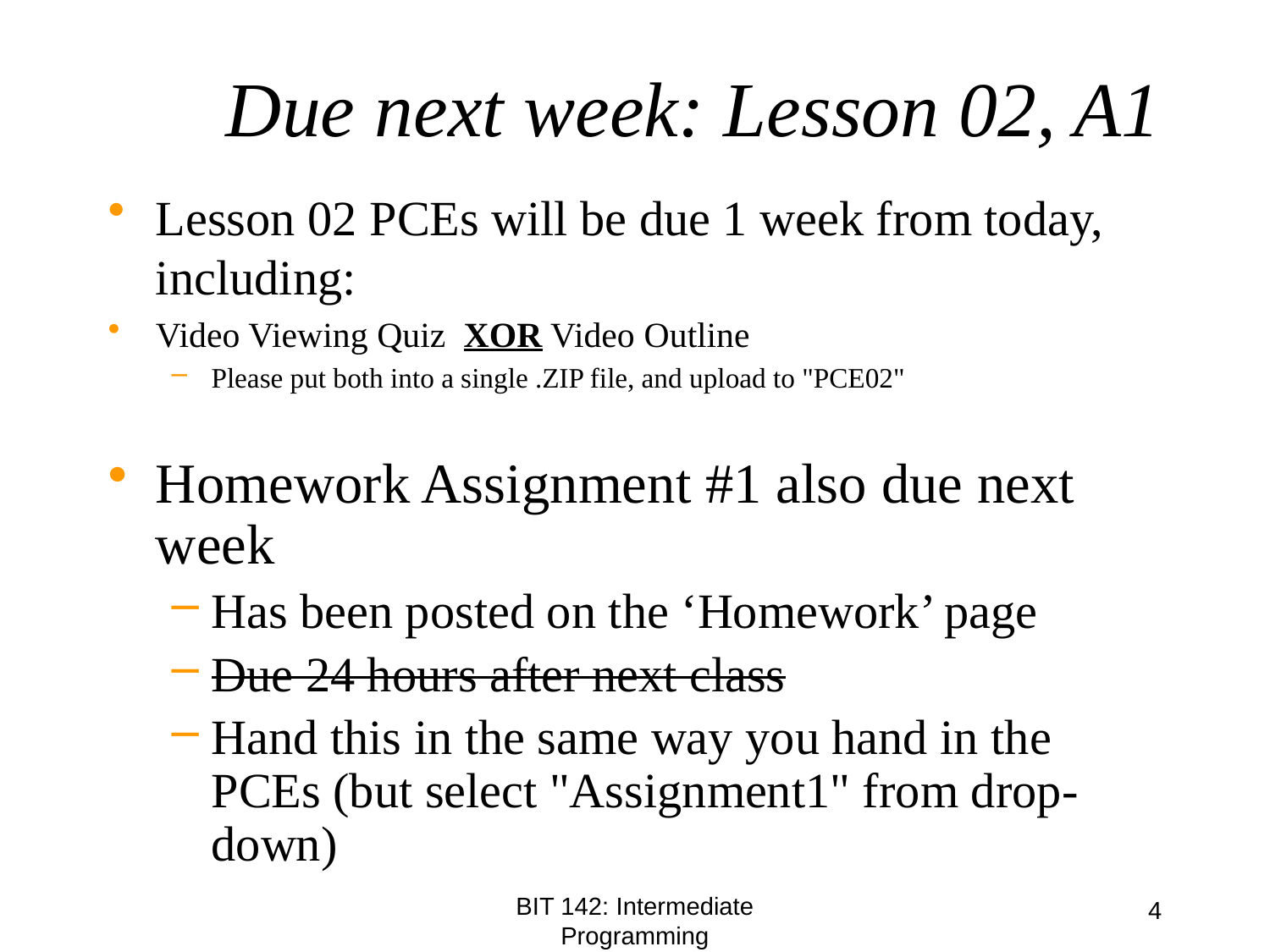

# Due next week: Lesson 02, A1
Lesson 02 PCEs will be due 1 week from today, including:
Video Viewing Quiz  XOR Video Outline
Please put both into a single .ZIP file, and upload to "PCE02"

Homework Assignment #1 also due next week
Has been posted on the ‘Homework’ page
Due 24 hours after next class
Hand this in the same way you hand in the PCEs (but select "Assignment1" from drop-down)

4
BIT 142: Intermediate Programming